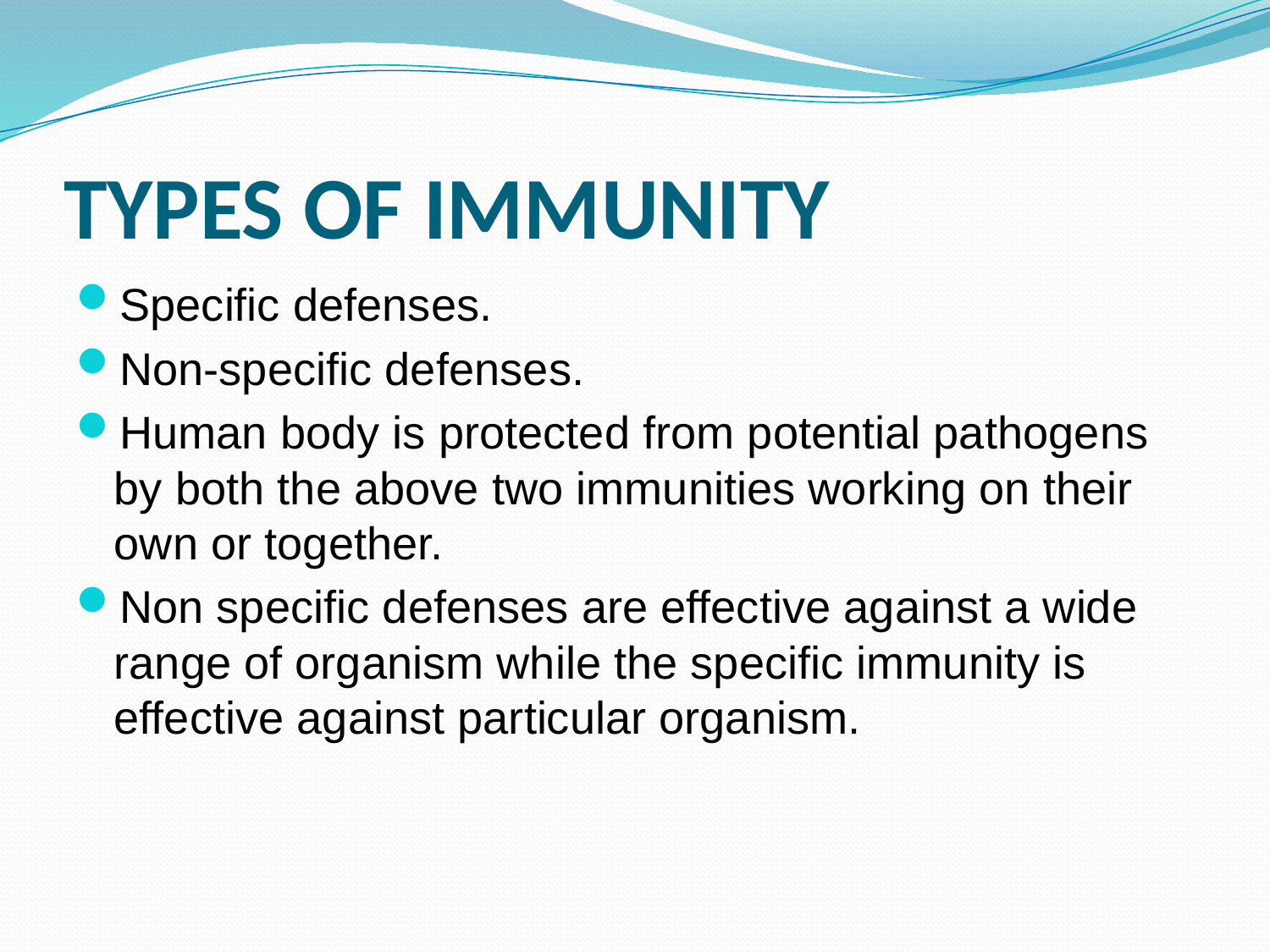

# TYPES OF IMMUNITY
Specific defenses.
Non-specific defenses.
Human body is protected from potential pathogens by both the above two immunities working on their own or together.
Non specific defenses are effective against a wide range of organism while the specific immunity is effective against particular organism.